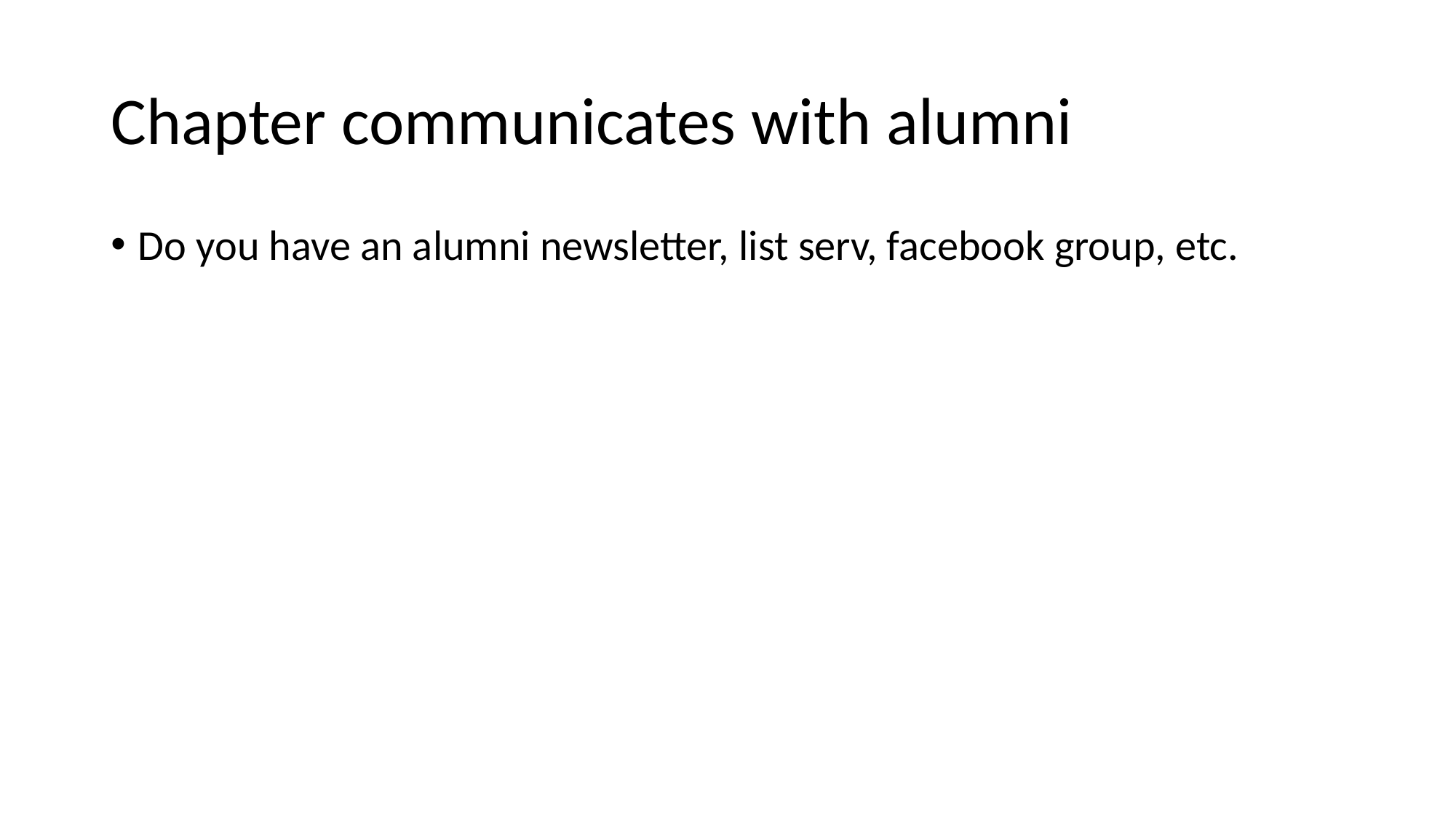

# Chapter communicates with alumni
Do you have an alumni newsletter, list serv, facebook group, etc.